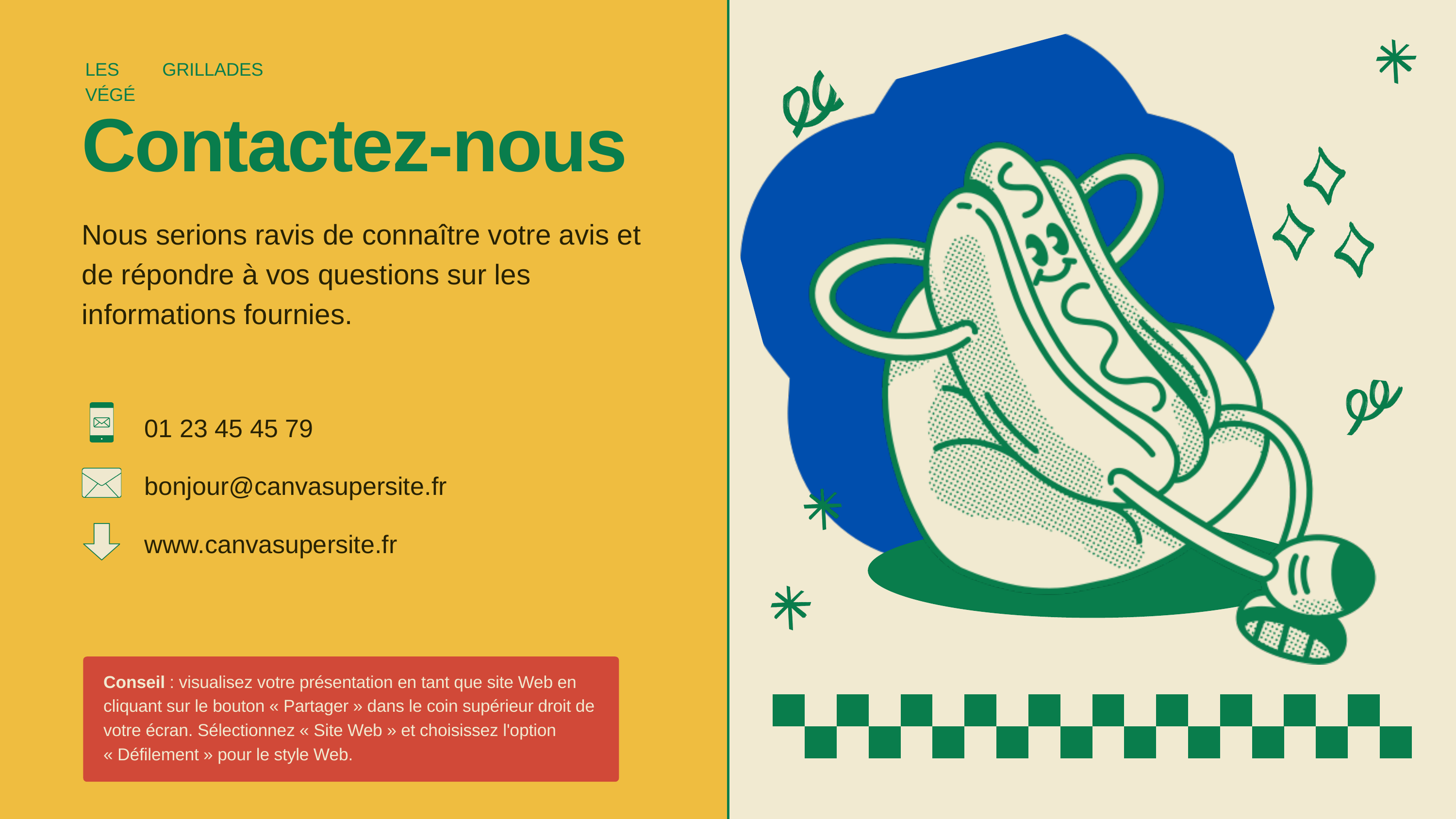

LES GRILLADES VÉGÉ

Contactez-nous
Nous serions ravis de connaître votre avis et de répondre à vos questions sur les informations fournies.

01 23 45 45 79
bonjour@canvasupersite.fr
www.canvasupersite.fr

Conseil : visualisez votre présentation en tant que site Web en cliquant sur le bouton « Partager » dans le coin supérieur droit de votre écran. Sélectionnez « Site Web » et choisissez l'option « Défilement » pour le style Web.